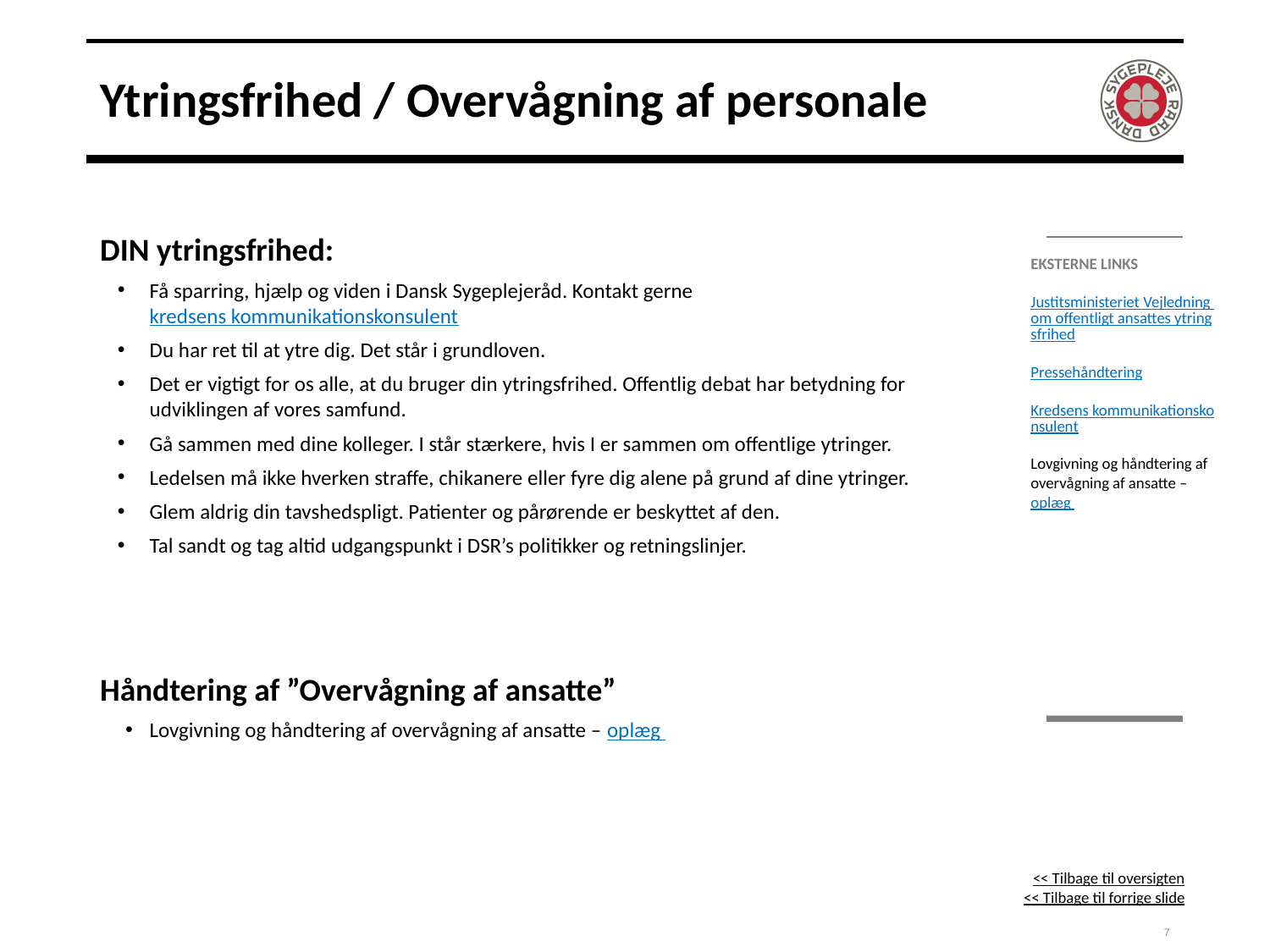

# Ytringsfrihed / Overvågning af personale
DIN ytringsfrihed:
Få sparring, hjælp og viden i Dansk Sygeplejeråd. Kontakt gerne kredsens kommunikationskonsulent
Du har ret til at ytre dig. Det står i grundloven.
Det er vigtigt for os alle, at du bruger din ytringsfrihed. Offentlig debat har betydning for udviklingen af vores samfund.
Gå sammen med dine kolleger. I står stærkere, hvis I er sammen om offentlige ytringer.
Ledelsen må ikke hverken straffe, chikanere eller fyre dig alene på grund af dine ytringer.
Glem aldrig din tavshedspligt. Patienter og pårørende er beskyttet af den.
Tal sandt og tag altid udgangspunkt i DSR’s politikker og retningslinjer.

Håndtering af ”Overvågning af ansatte”
Lovgivning og håndtering af overvågning af ansatte – oplæg
Eksterne links

Justitsministeriet Vejledning om offentligt ansattes ytringsfrihed

Pressehåndtering

Kredsens kommunikationskonsulent

Lovgivning og håndtering af overvågning af ansatte – oplæg

<< Tilbage til oversigten
<< Tilbage til forrige slide
7